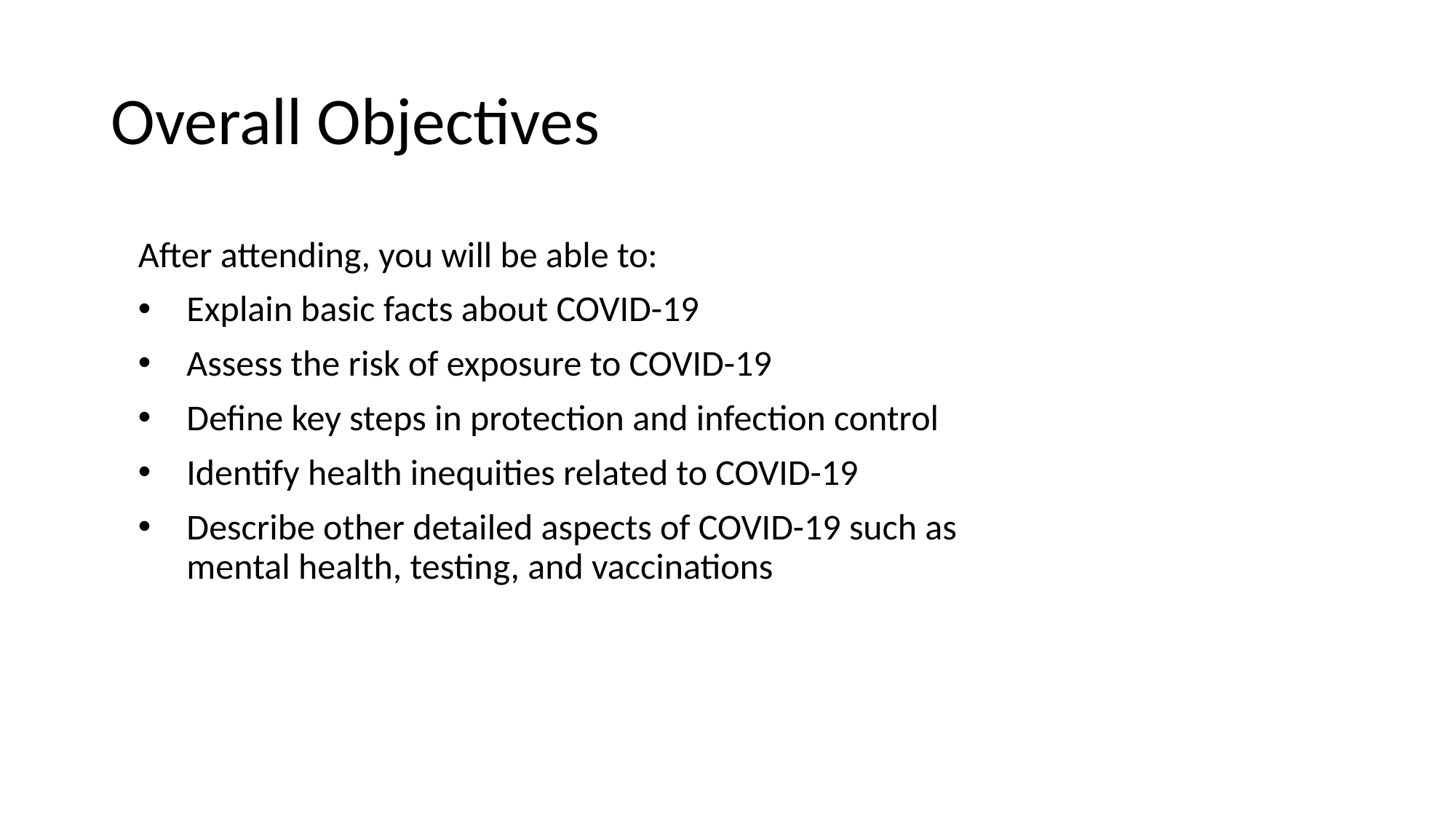

# Overall Objectives
After attending, you will be able to:
Explain basic facts about COVID-19
Assess the risk of exposure to COVID-19
Define key steps in protection and infection control
Identify health inequities related to COVID-19
Describe other detailed aspects of COVID-19 such as mental health, testing, and vaccinations